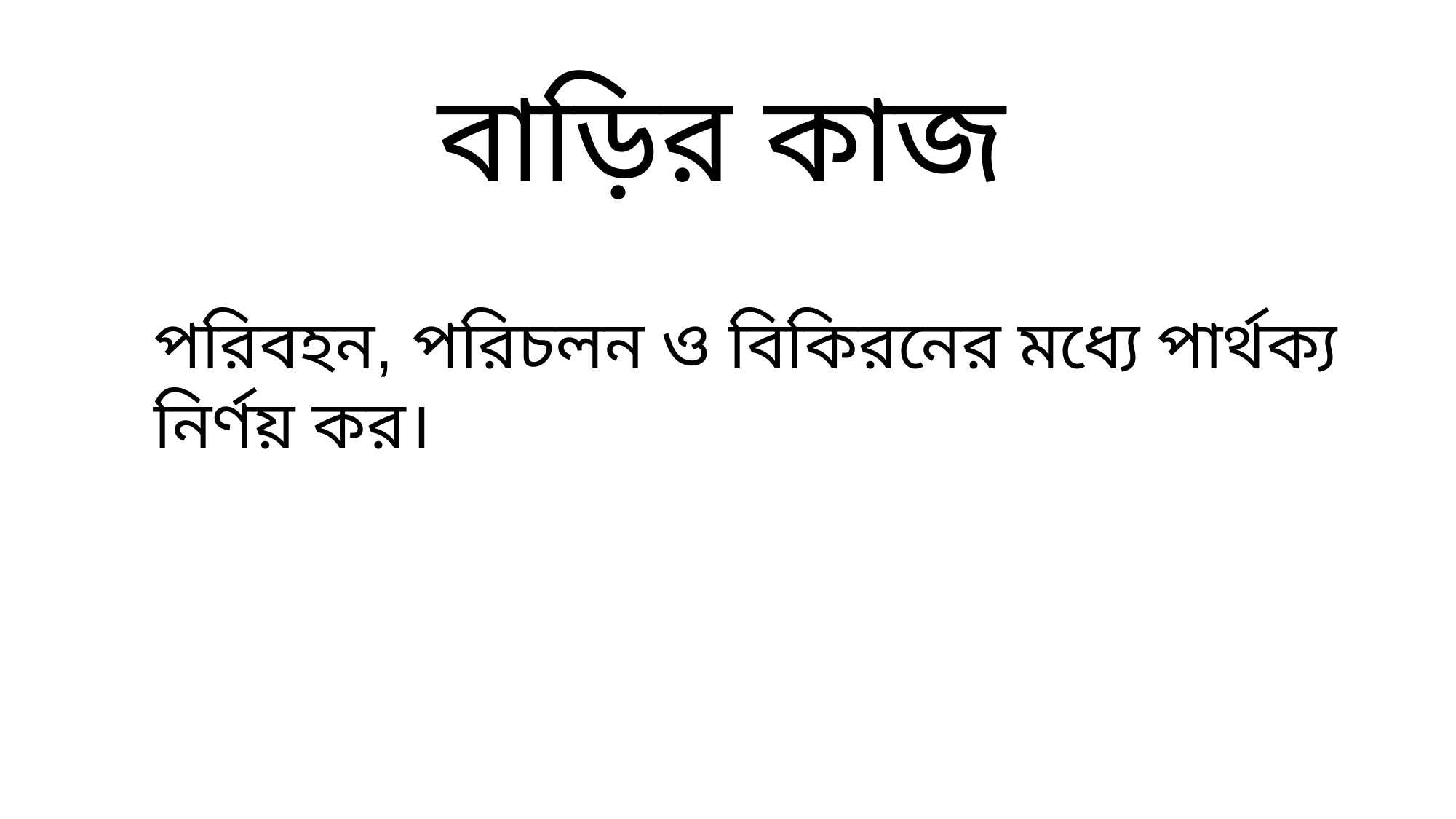

বাড়ির কাজ
পরিবহন, পরিচলন ও বিকিরনের মধ্যে পার্থক্য নির্ণয় কর।